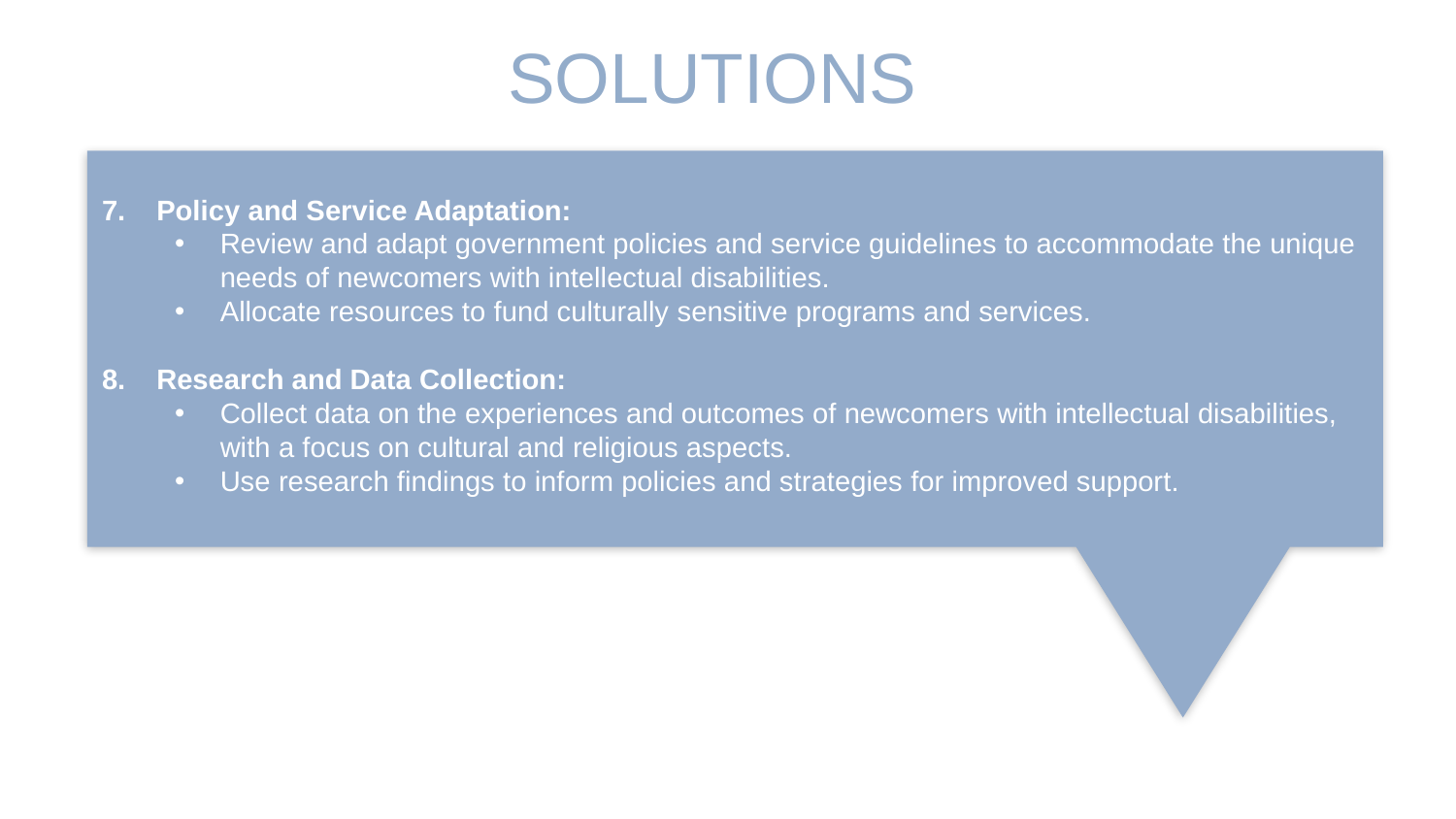

# SOLUTIONS

Policy and Service Adaptation:
Review and adapt government policies and service guidelines to accommodate the unique needs of newcomers with intellectual disabilities.
Allocate resources to fund culturally sensitive programs and services.

Research and Data Collection:
Collect data on the experiences and outcomes of newcomers with intellectual disabilities, with a focus on cultural and religious aspects.
Use research findings to inform policies and strategies for improved support.